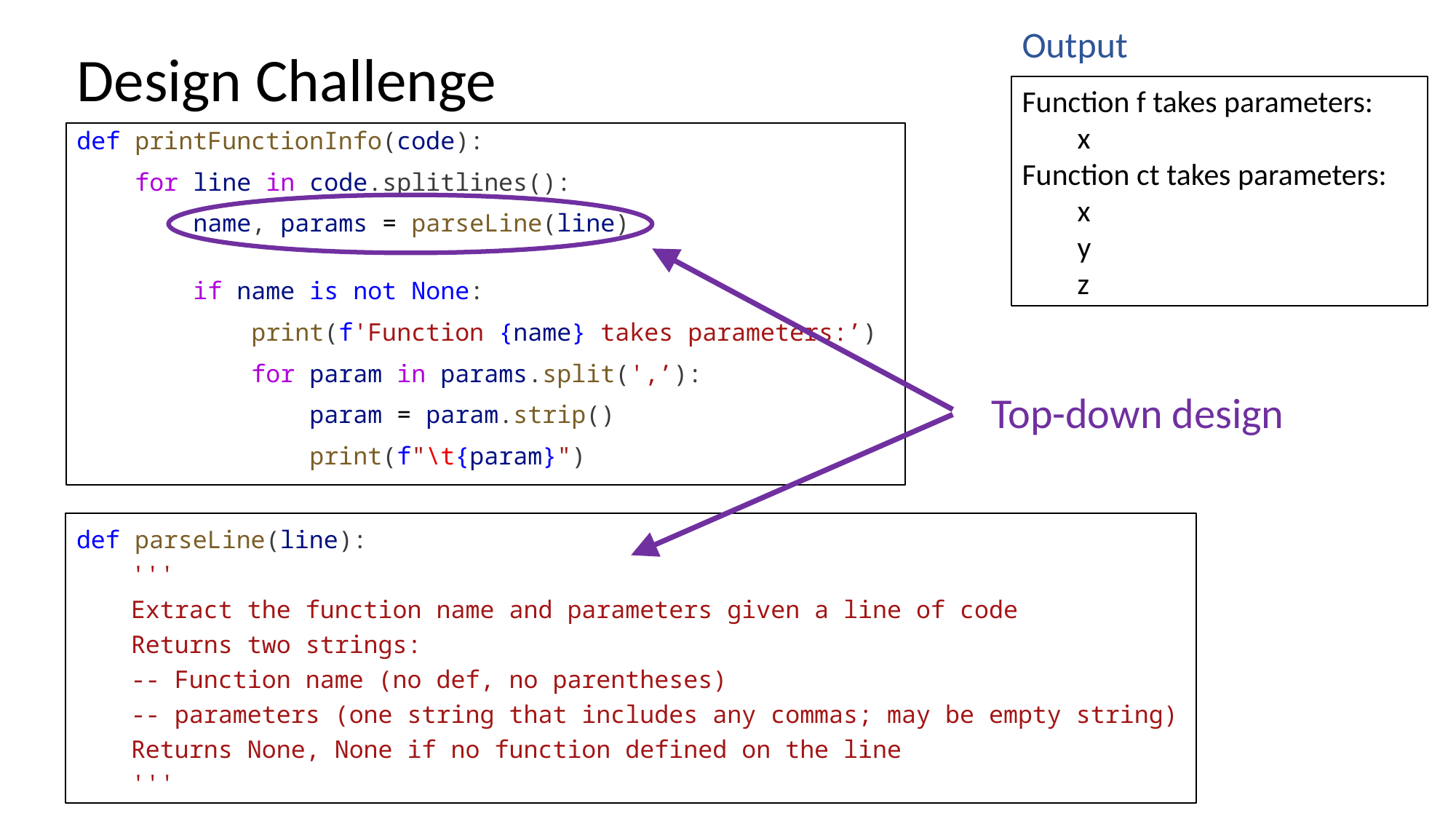

Output
# Design Challenge
Function f takes parameters:
        x
Function ct takes parameters:
        x
        y
        z
def printFunctionInfo(code):
    for line in code.splitlines():
        name, params = parseLine(line)
        if name is not None:
            print(f'Function {name} takes parameters:’)
            for param in params.split(',’):
                param = param.strip()
                print(f"\t{param}")

Top-down design
def parseLine(line):
'''
Extract the function name and parameters given a line of code
Returns two strings:
-- Function name (no def, no parentheses)
-- parameters (one string that includes any commas; may be empty string)
Returns None, None if no function defined on the line
'''